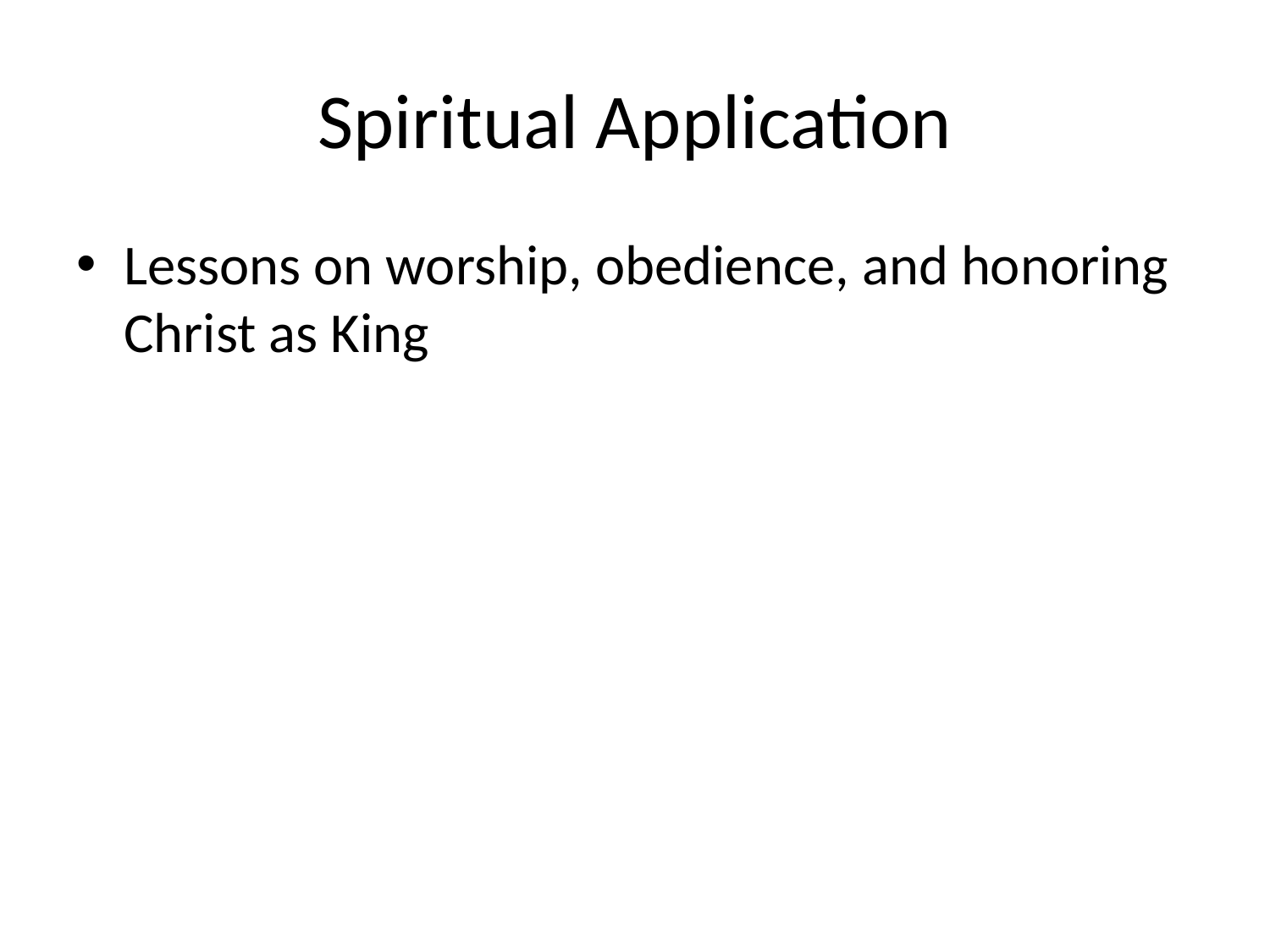

# Spiritual Application
Lessons on worship, obedience, and honoring Christ as King